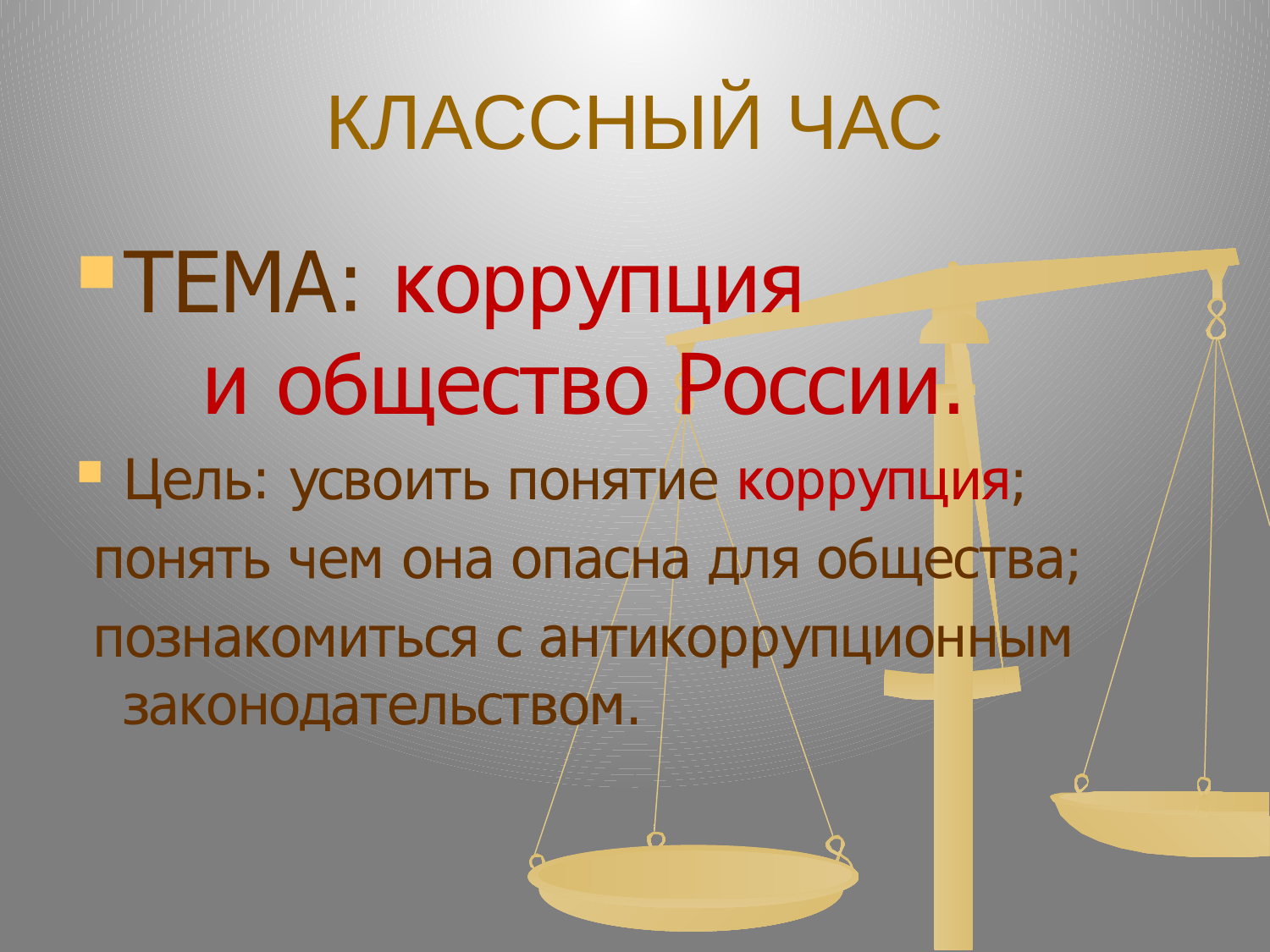

# КЛАССНЫЙ ЧАС
ТЕМА: коррупция                  и общество России.
Цель: усвоить понятие коррупция;
 понять чем она опасна для общества;
 познакомиться с антикоррупционным законодательством.